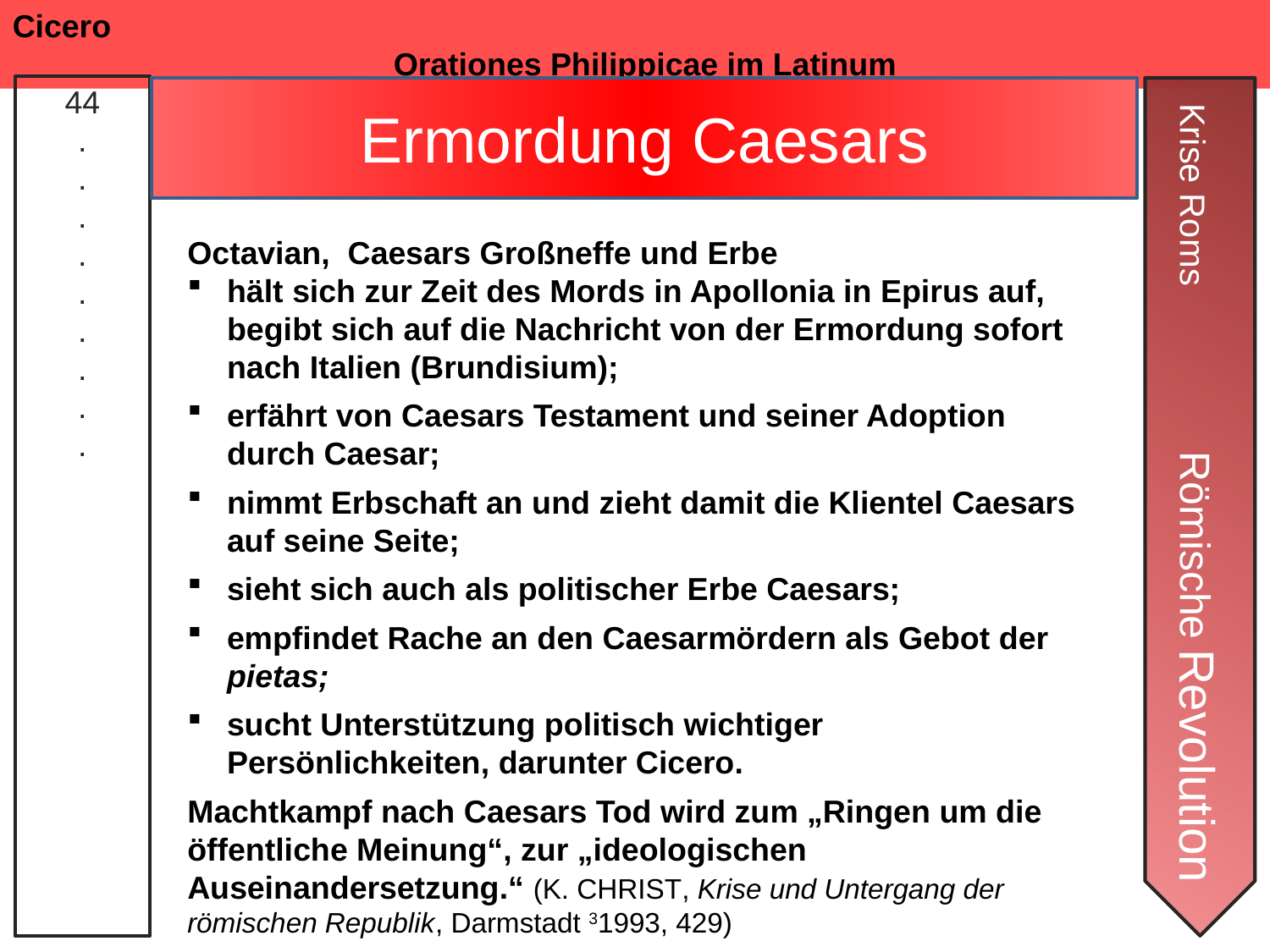

Cicero 												Orationes Philippicae im Latinum
44
.
.
.
.
.
.
.
.
.

Ermordung Caesars
Octavian,  Caesars Großneffe und Erbe
hält sich zur Zeit des Mords in Apollonia in Epirus auf, begibt sich auf die Nachricht von der Ermordung sofort nach Italien (Brundisium);
erfährt von Caesars Testament und seiner Adoption durch Caesar;
nimmt Erbschaft an und zieht damit die Klientel Caesars auf seine Seite;
sieht sich auch als politischer Erbe Caesars;
empfindet Rache an den Caesarmördern als Gebot der pietas;
sucht Unterstützung politisch wichtiger Persönlichkeiten, darunter Cicero.
Machtkampf nach Caesars Tod wird zum „Ringen um die öffentliche Meinung“, zur „ideologischen Auseinandersetzung.“ (K. Christ, Krise und Untergang der römischen Republik, Darmstadt 31993, 429)
Krise Roms                 Römische Revolution